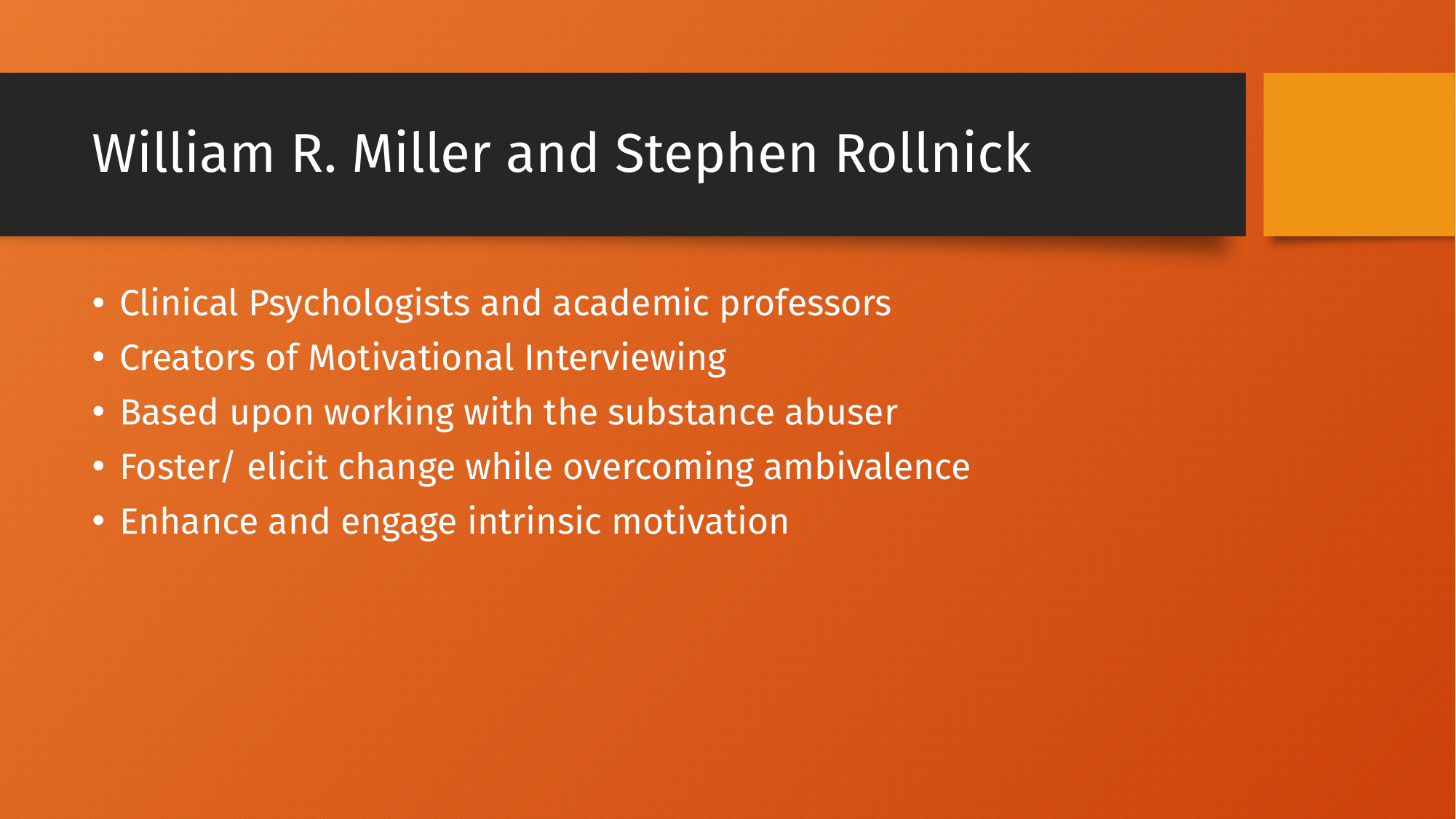

# William R. Miller and Stephen Rollnick
Clinical Psychologists and academic professors
Creators of Motivational Interviewing
Based upon working with the substance abuser
Foster/ elicit change while overcoming ambivalence
Enhance and engage intrinsic motivation